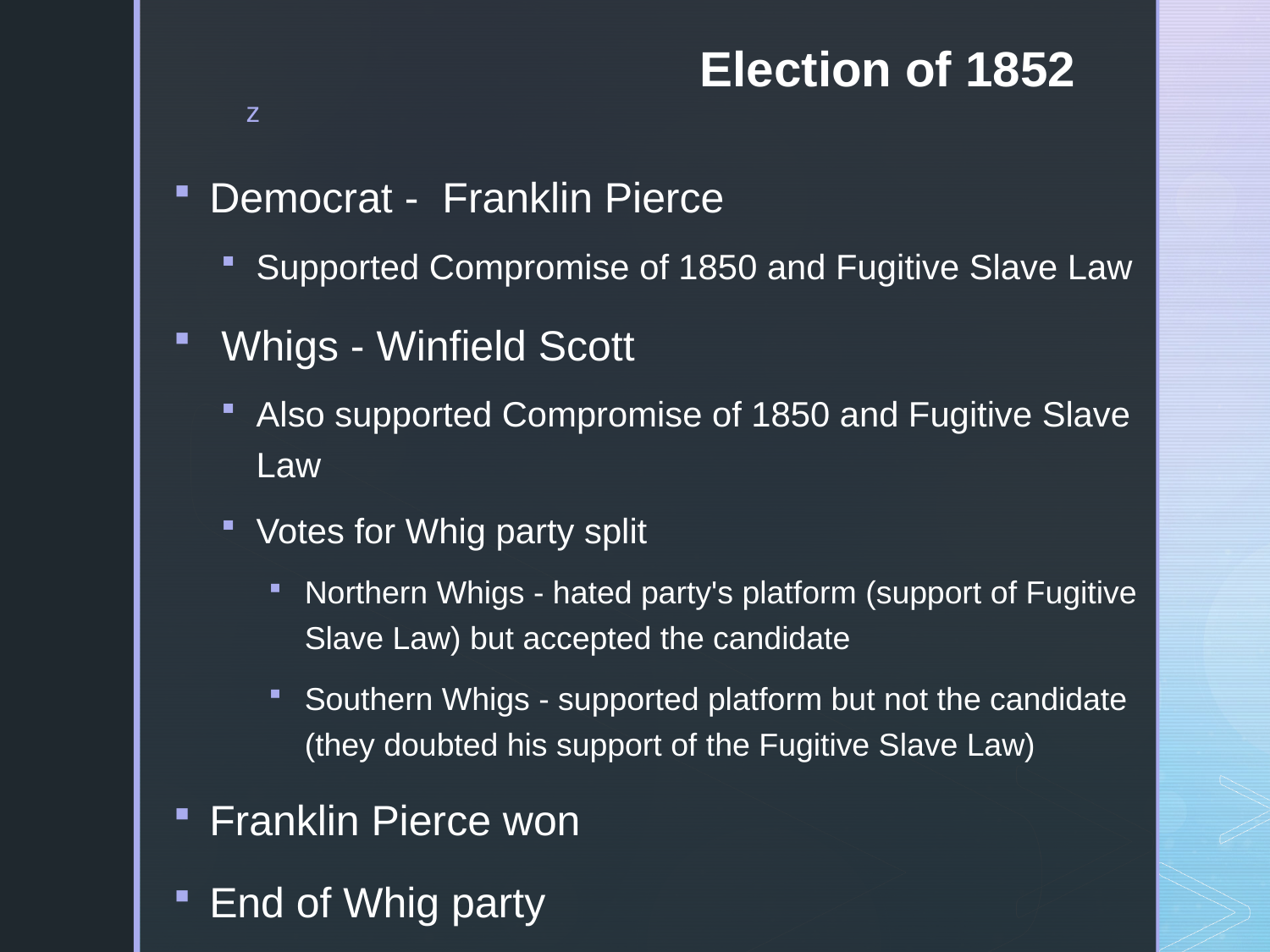

# Election of 1852
Democrat -  Franklin Pierce
Supported Compromise of 1850 and Fugitive Slave Law
 Whigs - Winfield Scott
Also supported Compromise of 1850 and Fugitive Slave Law
Votes for Whig party split
Northern Whigs - hated party's platform (support of Fugitive Slave Law) but accepted the candidate
Southern Whigs - supported platform but not the candidate (they doubted his support of the Fugitive Slave Law)
Franklin Pierce won
End of Whig party